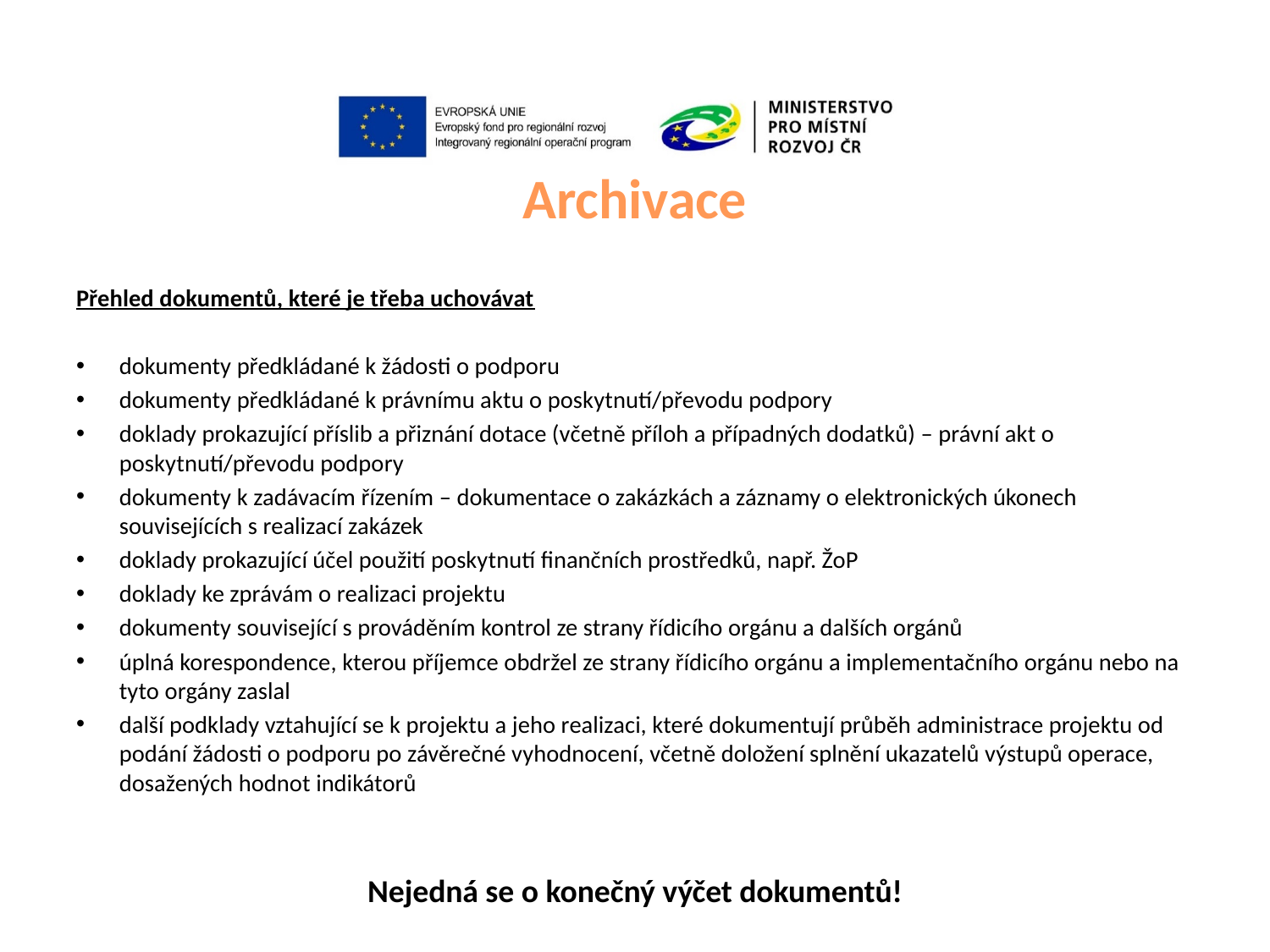

# Archivace
Přehled dokumentů, které je třeba uchovávat

dokumenty předkládané k žádosti o podporu
dokumenty předkládané k právnímu aktu o poskytnutí/převodu podpory
doklady prokazující příslib a přiznání dotace (včetně příloh a případných dodatků) – právní akt o poskytnutí/převodu podpory
dokumenty k zadávacím řízením – dokumentace o zakázkách a záznamy o elektronických úkonech souvisejících s realizací zakázek
doklady prokazující účel použití poskytnutí finančních prostředků, např. ŽoP
doklady ke zprávám o realizaci projektu
dokumenty související s prováděním kontrol ze strany řídicího orgánu a dalších orgánů
úplná korespondence, kterou příjemce obdržel ze strany řídicího orgánu a implementačního orgánu nebo na tyto orgány zaslal
další podklady vztahující se k projektu a jeho realizaci, které dokumentují průběh administrace projektu od podání žádosti o podporu po závěrečné vyhodnocení, včetně doložení splnění ukazatelů výstupů operace, dosažených hodnot indikátorů

Nejedná se o konečný výčet dokumentů!